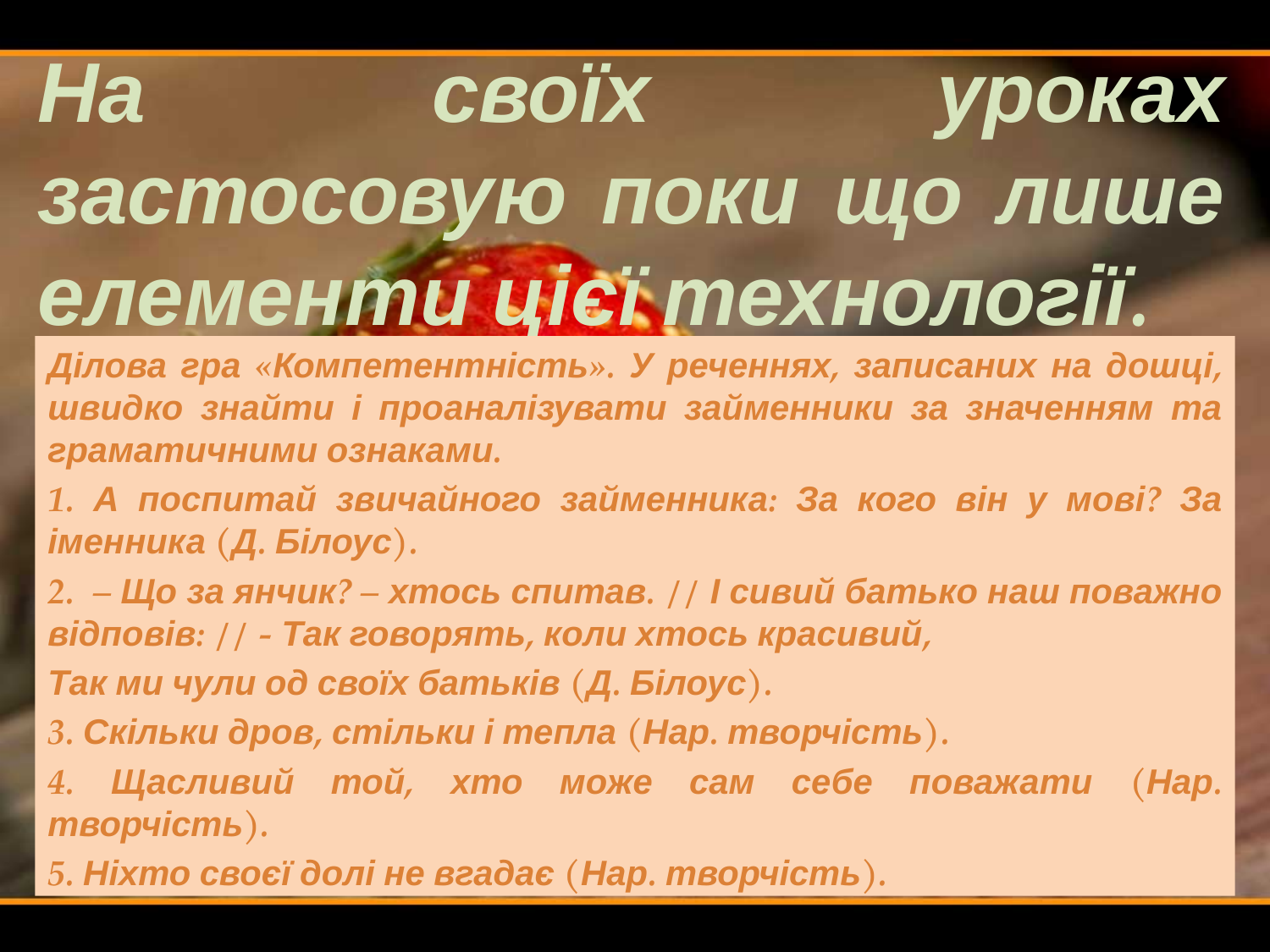

# На своїх уроках застосовую поки що лише елементи цієї технології.
Ділова гра «Компетентність». У реченнях, записаних на дошці, швидко знайти і проаналізувати займенники за значенням та граматичними ознаками.
1. А поспитай звичайного займенника: За кого він у мові? За іменника (Д. Білоус).
2.  – Що за янчик? – хтось спитав. // І сивий батько наш поважно відповів: // - Так говорять, коли хтось красивий,
Так ми чули од своїх батьків (Д. Білоус).
3. Скільки дров, стільки і тепла (Нар. творчість).
4. Щасливий той, хто може сам себе поважати (Нар. творчість).
5. Ніхто своєї долі не вгадає (Нар. творчість).